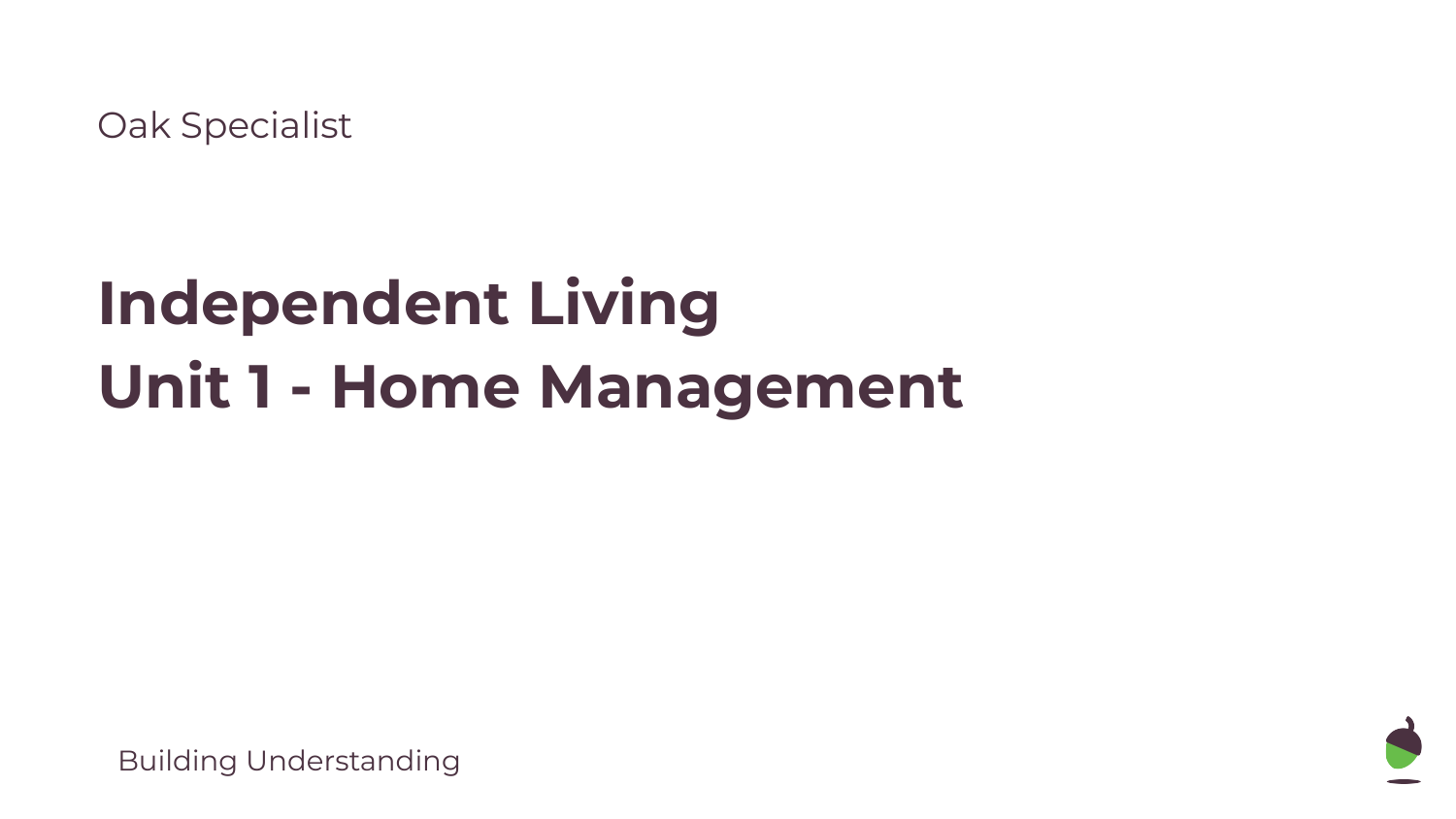

Oak Specialist
Independent Living
Unit 1 - Home Management
Building Understanding